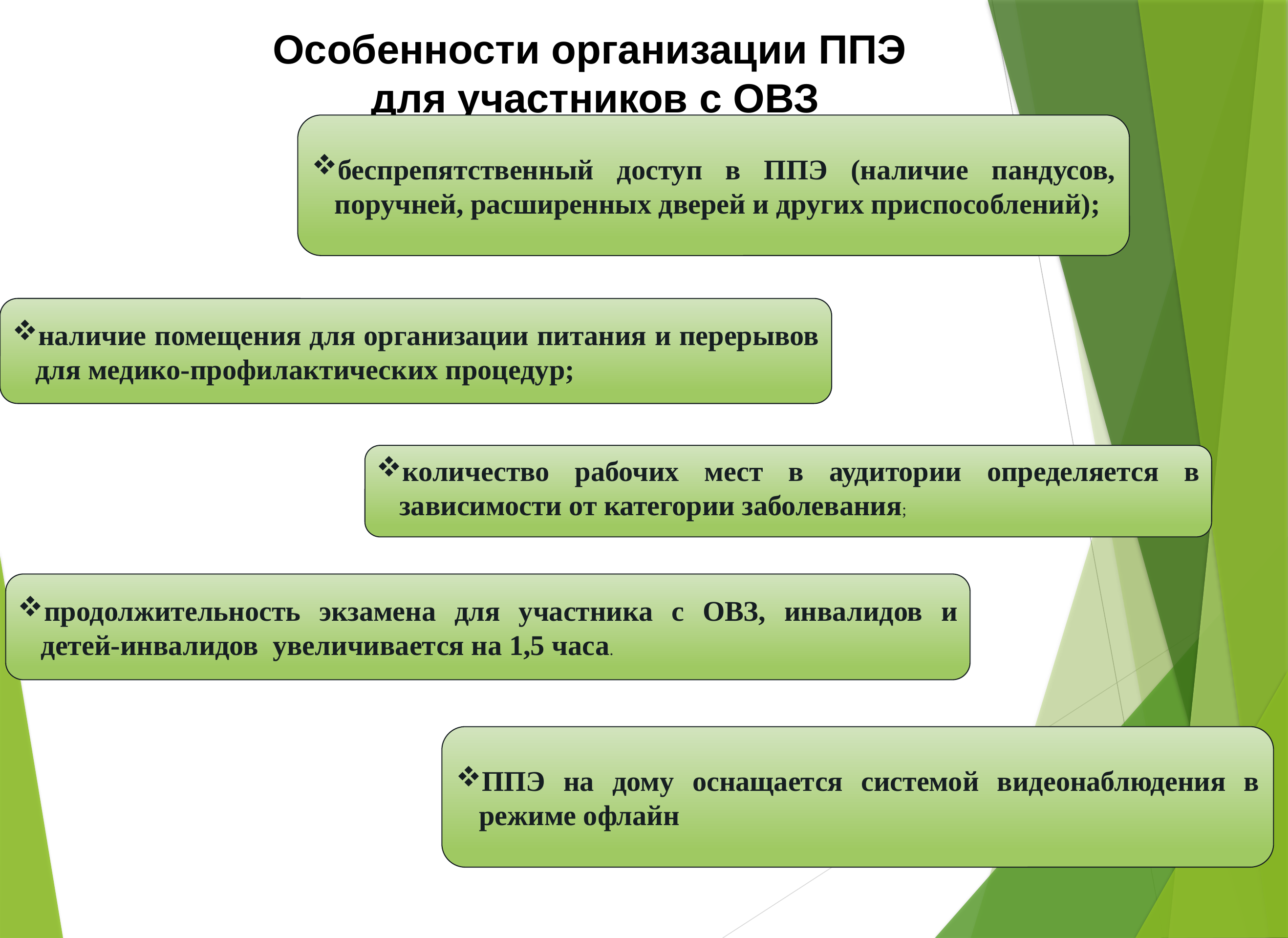

Особенности организации ППЭ
для участников с ОВЗ
беспрепятственный доступ в ППЭ (наличие пандусов, поручней, расширенных дверей и других приспособлений);
наличие помещения для организации питания и перерывов для медико-профилактических процедур;

количество рабочих мест в аудитории определяется в зависимости от категории заболевания;

продолжительность экзамена для участника с ОВЗ, инвалидов и детей-инвалидов  увеличивается на 1,5 часа.

ППЭ на дому оснащается системой видеонаблюдения в режиме офлайн